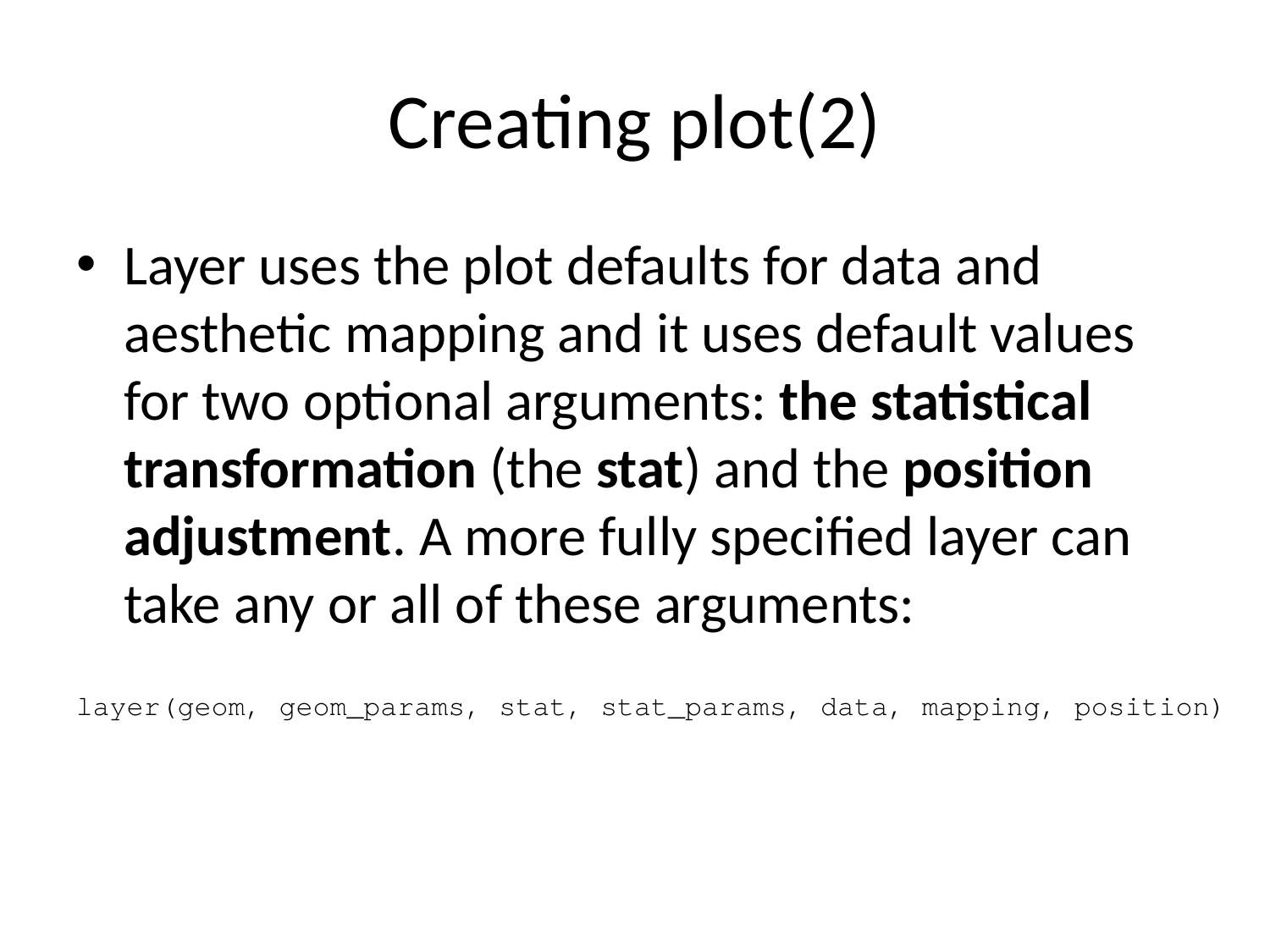

# Creating plot(2)
Layer uses the plot defaults for data and aesthetic mapping and it uses default values for two optional arguments: the statistical transformation (the stat) and the position adjustment. A more fully specified layer can take any or all of these arguments:
layer(geom, geom_params, stat, stat_params, data, mapping, position)